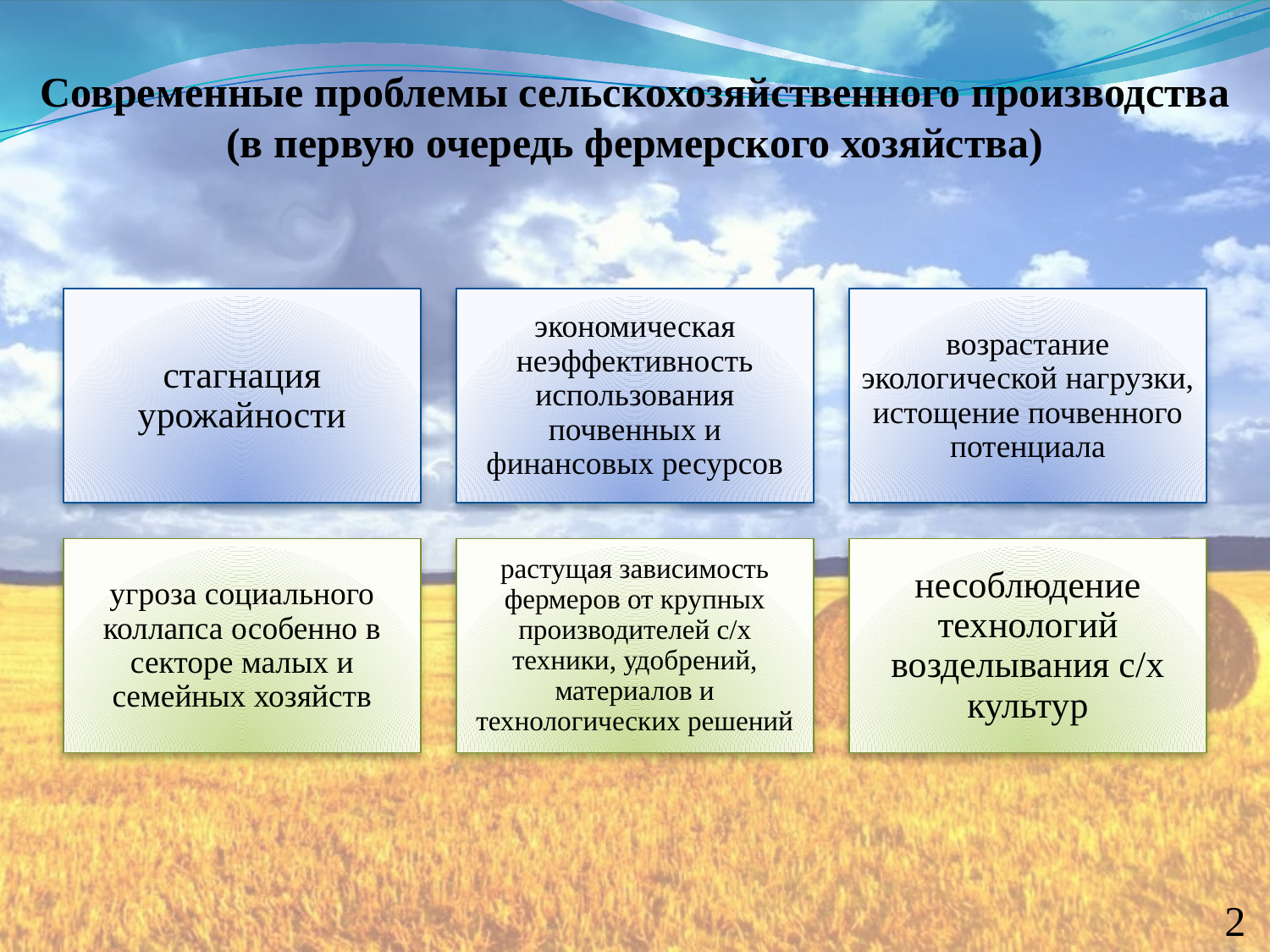

# Современные проблемы сельскохозяйственного производства (в первую очередь фермерского хозяйства)
стагнация урожайности
экономическая неэффективность использования почвенных и финансовых ресурсов
возрастание экологической нагрузки, истощение почвенного потенциала
угроза социального коллапса особенно в секторе малых и семейных хозяйств
растущая зависимость фермеров от крупных производителей с/х техники, удобрений, материалов и технологических решений
несоблюдение технологий возделывания с/х культур
2